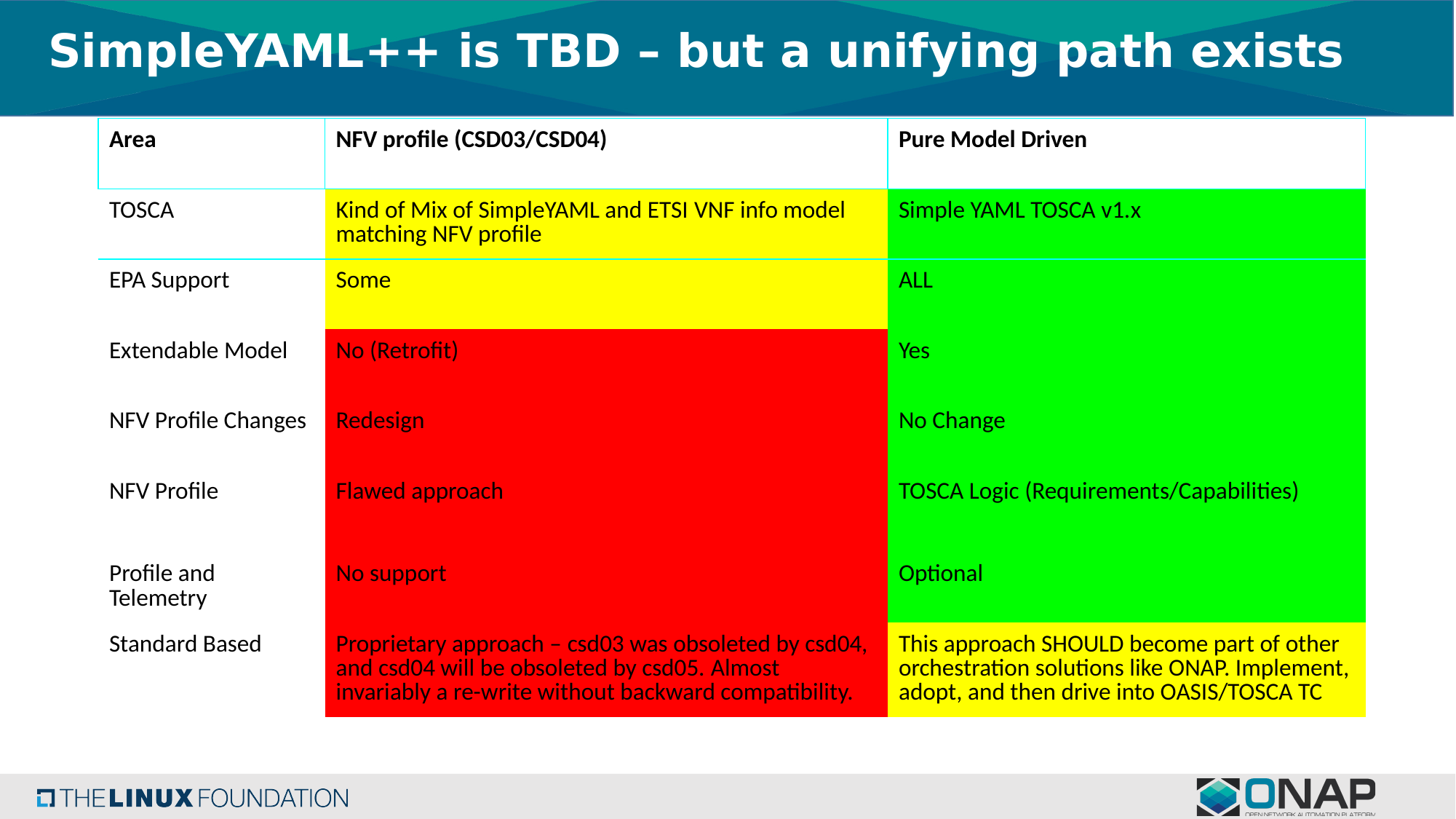

SimpleYAML++ is TBD – but a unifying path exists
| Area | NFV profile (CSD03/CSD04) | Pure Model Driven |
| --- | --- | --- |
| TOSCA | Kind of Mix of SimpleYAML and ETSI VNF info model matching NFV profile | Simple YAML TOSCA v1.x |
| EPA Support | Some | ALL |
| Extendable Model | No (Retrofit) | Yes |
| NFV Profile Changes | Redesign | No Change |
| NFV Profile | Flawed approach | TOSCA Logic (Requirements/Capabilities) |
| Profile and Telemetry | No support | Optional |
| Standard Based | Proprietary approach – csd03 was obsoleted by csd04, and csd04 will be obsoleted by csd05. Almost invariably a re-write without backward compatibility. | This approach SHOULD become part of other orchestration solutions like ONAP. Implement, adopt, and then drive into OASIS/TOSCA TC |